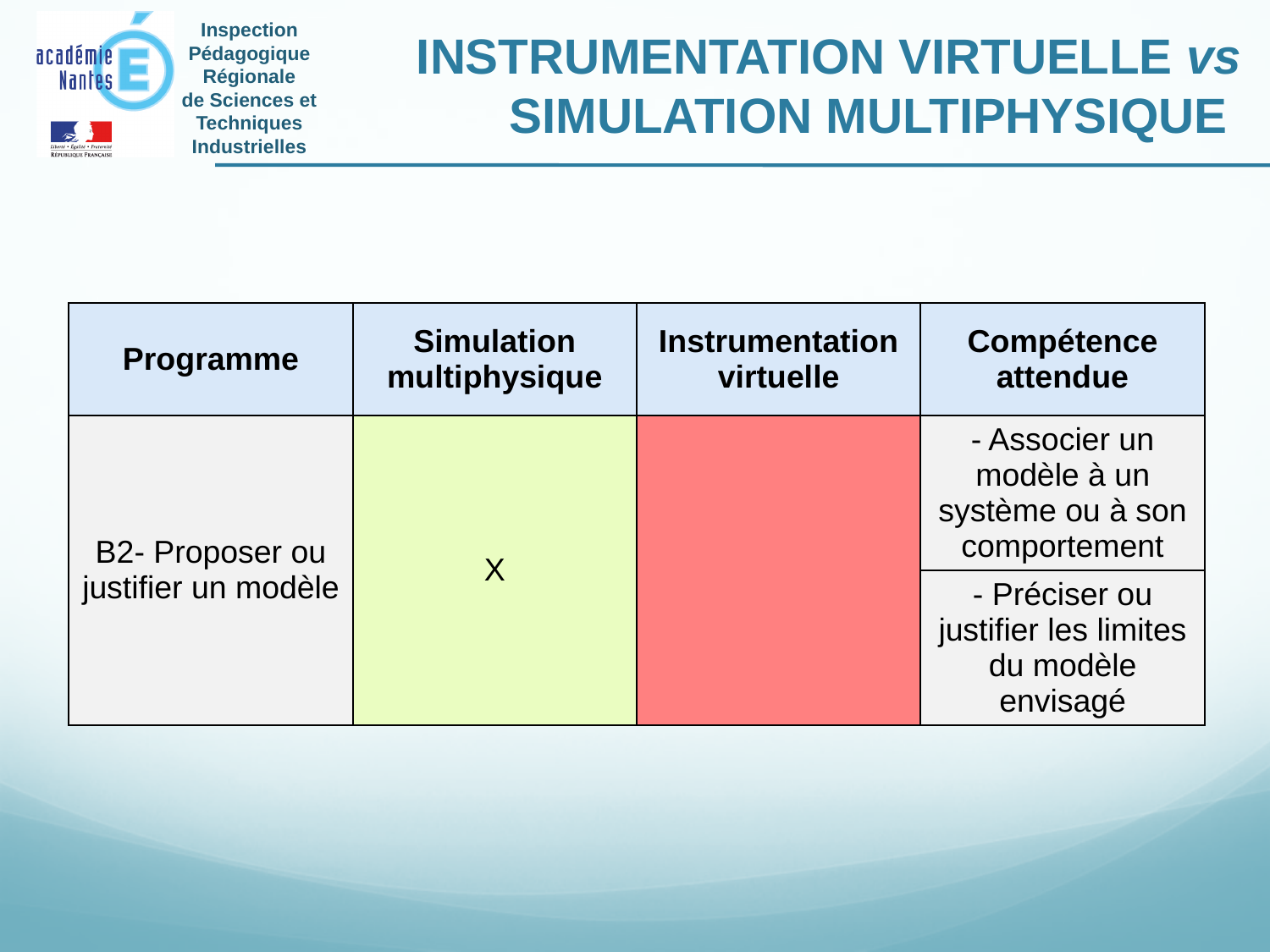

INSTRUMENTATION VIRTUELLE vs SIMULATION MULTIPHYSIQUE

| Programme | Simulation multiphysique | Instrumentation virtuelle | Compétence attendue |
| --- | --- | --- | --- |
| B2- Proposer ou justifier un modèle | X |  | - Associer un modèle à un système ou à son comportement |
|  |  |  | - Préciser ou justifier les limites du modèle envisagé |